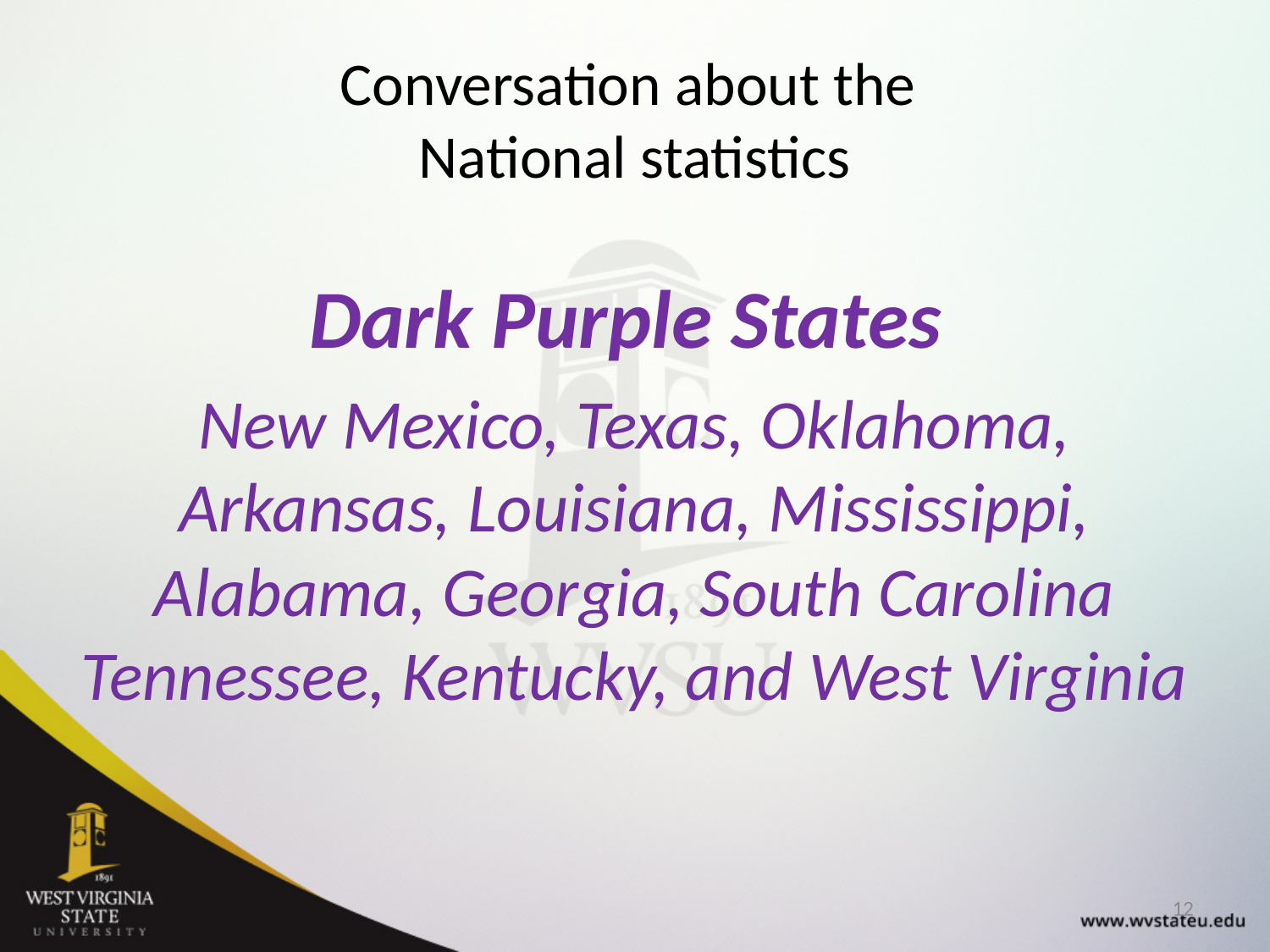

# Conversation about the National statistics

Dark Purple States
New Mexico, Texas, Oklahoma, Arkansas, Louisiana, Mississippi, Alabama, Georgia, South Carolina Tennessee, Kentucky, and West Virginia

12